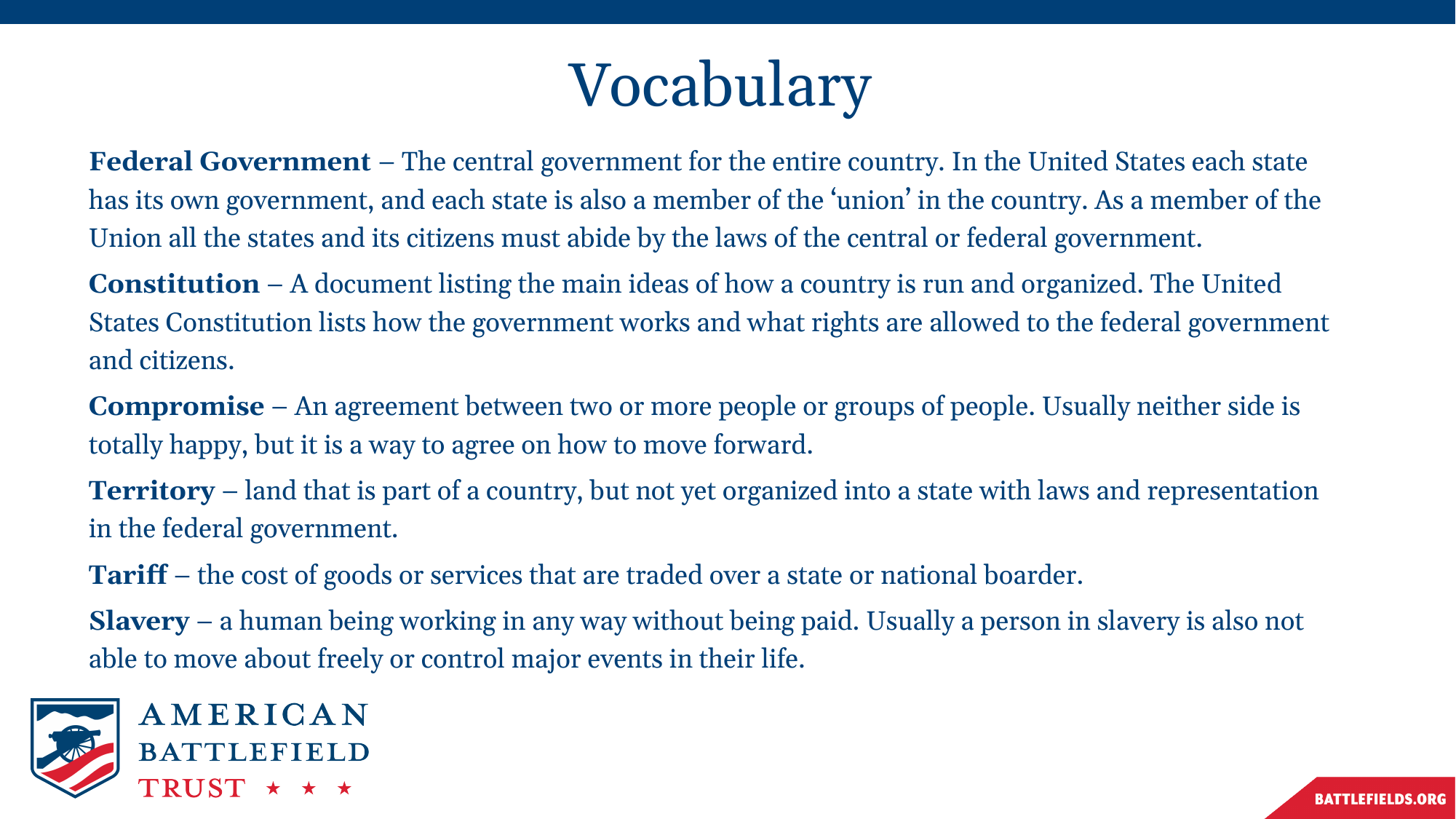

# Vocabulary
Federal Government – The central government for the entire country. In the United States each state has its own government, and each state is also a member of the ‘union’ in the country. As a member of the Union all the states and its citizens must abide by the laws of the central or federal government.
Constitution – A document listing the main ideas of how a country is run and organized. The United States Constitution lists how the government works and what rights are allowed to the federal government and citizens.
Compromise – An agreement between two or more people or groups of people. Usually neither side is totally happy, but it is a way to agree on how to move forward.
Territory – land that is part of a country, but not yet organized into a state with laws and representation in the federal government.
Tariff – the cost of goods or services that are traded over a state or national boarder.
Slavery – a human being working in any way without being paid. Usually a person in slavery is also not able to move about freely or control major events in their life.